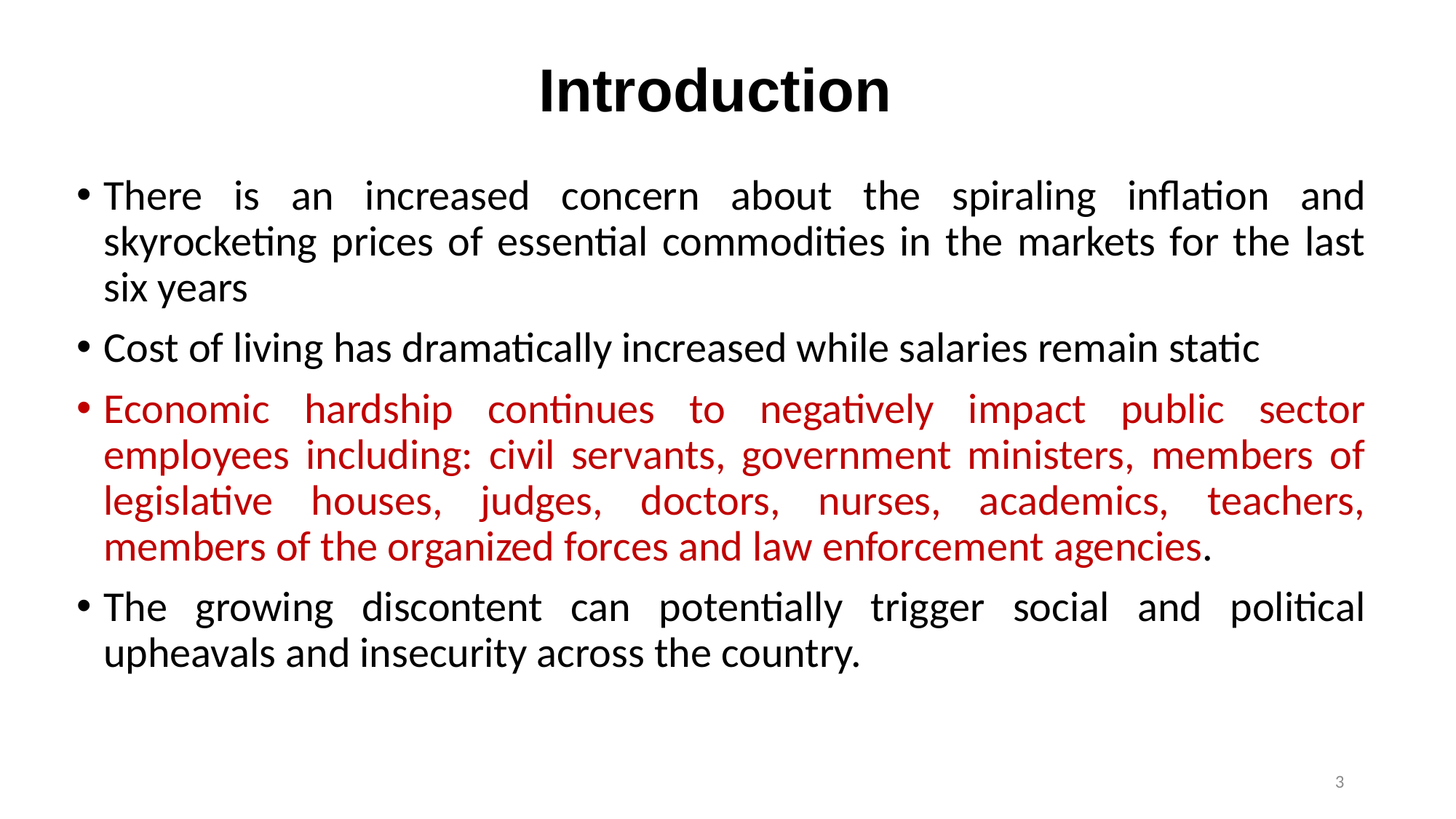

# Introduction
There is an increased concern about the spiraling inflation and skyrocketing prices of essential commodities in the markets for the last six years
Cost of living has dramatically increased while salaries remain static
Economic hardship continues to negatively impact public sector employees including: civil servants, government ministers, members of legislative houses, judges, doctors, nurses, academics, teachers, members of the organized forces and law enforcement agencies.
The growing discontent can potentially trigger social and political upheavals and insecurity across the country.
3